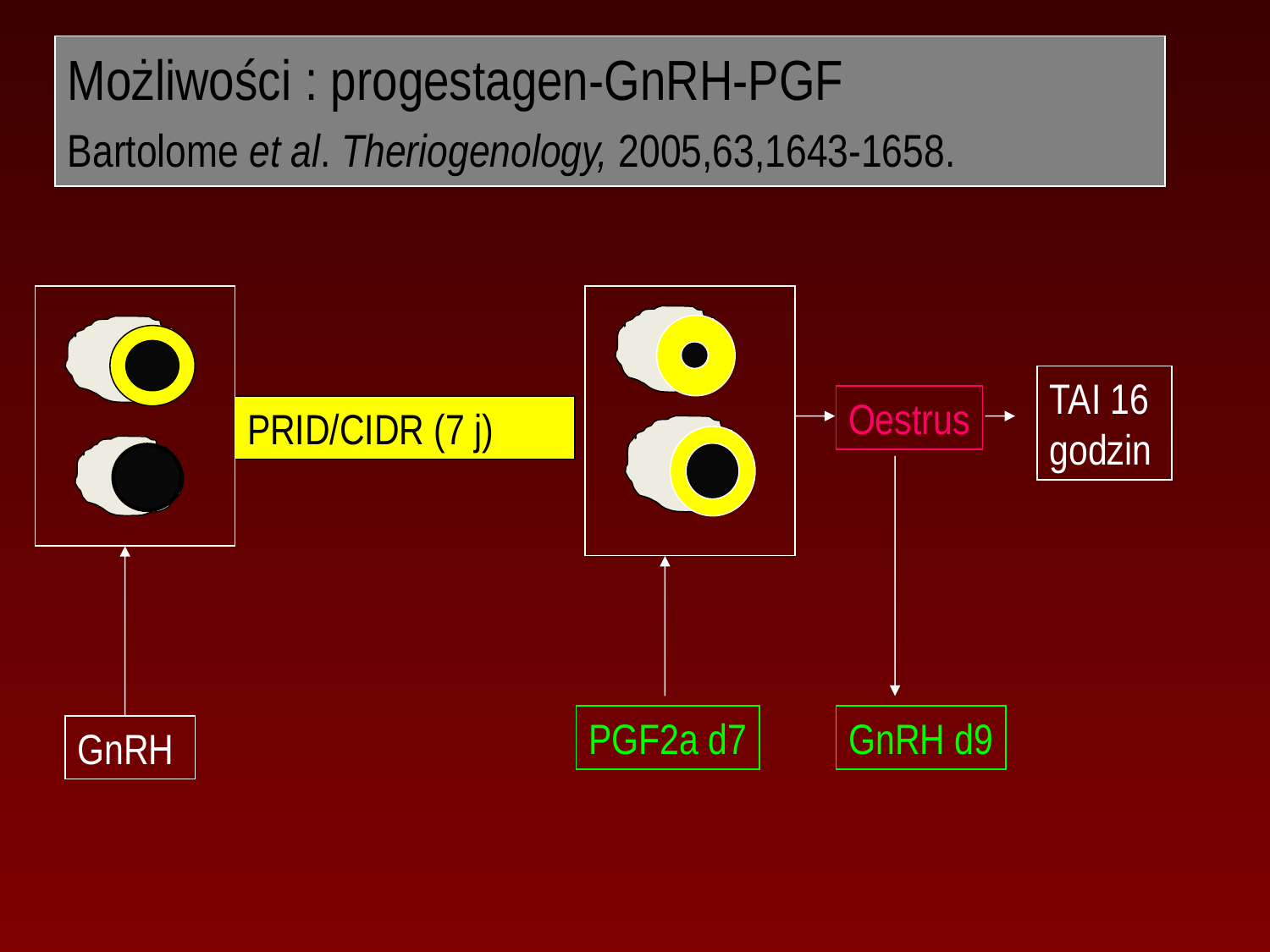

# Możliwości : progestagen-GnRH-PGF Bartolome et al. Theriogenology, 2005,63,1643-1658.

GnRH

TAI 16
godzin
Oestrus
PRID/CIDR (7 j)

PGF2a d7
GnRH d9